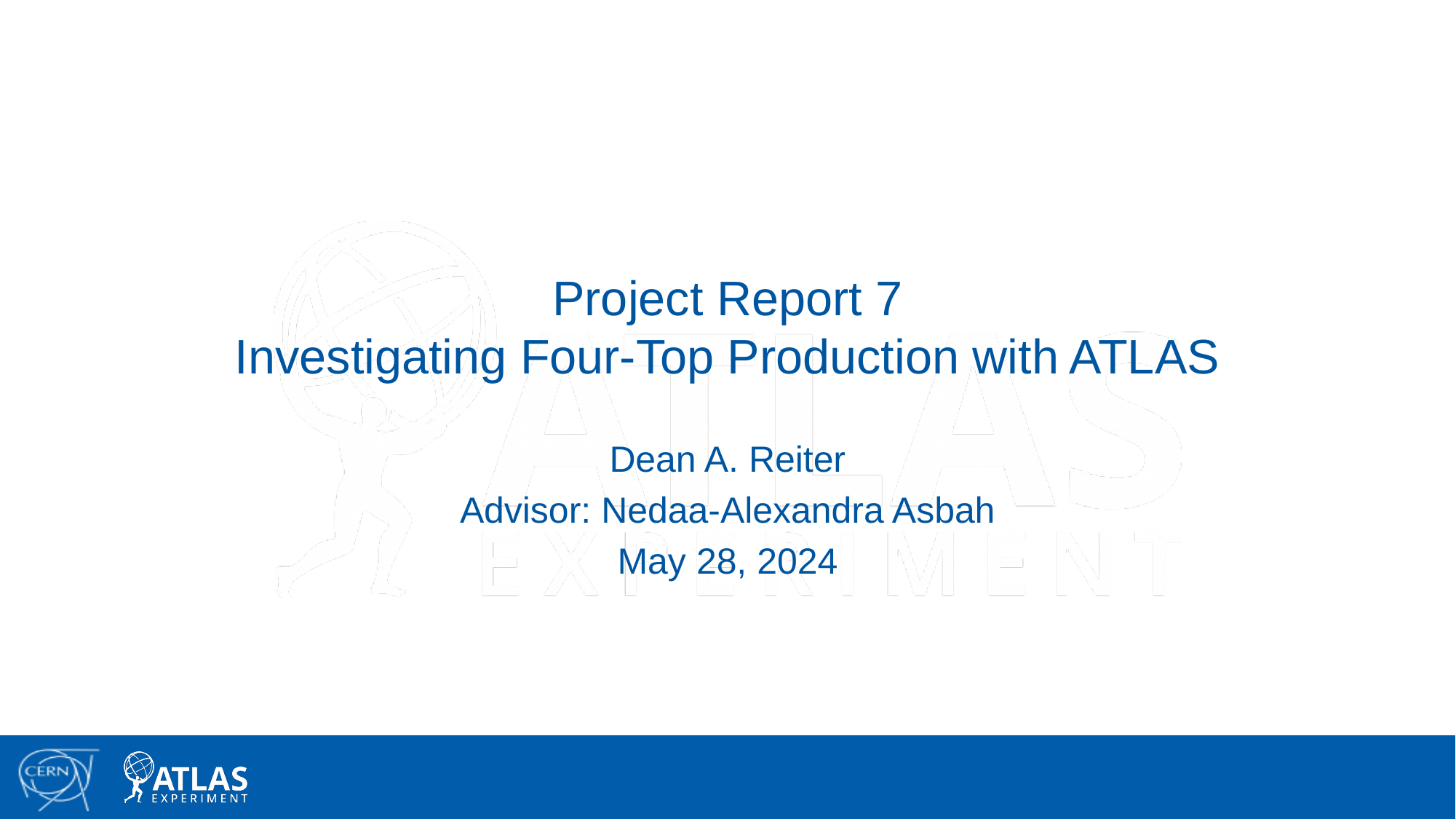

# Project Report 7 Investigating Four-Top Production with ATLAS
Dean A. Reiter
Advisor: Nedaa-Alexandra Asbah
May 28, 2024